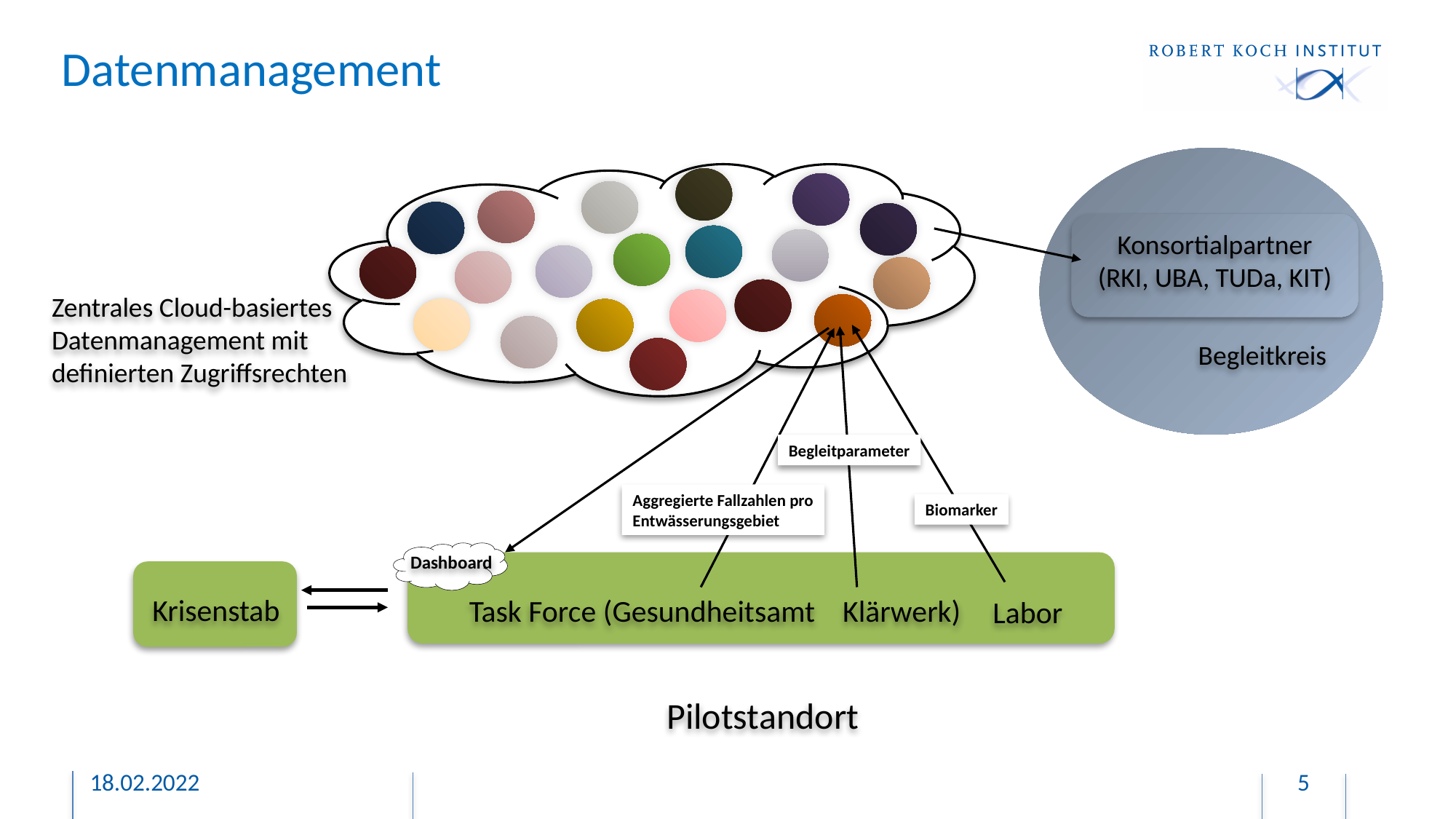

Datenmanagement

Konsortialpartner (RKI, UBA, TUDa, KIT)

Zentrales Cloud-basiertes Datenmanagement mit definierten Zugriffsrechten

Begleitkreis

Begleitparameter
Aggregierte Fallzahlen pro
Entwässerungsgebiet
Biomarker

Dashboard

Krisenstab
Task Force (Gesundheitsamt    Klärwerk)
Labor
Pilotstandort
18.02.2022
5